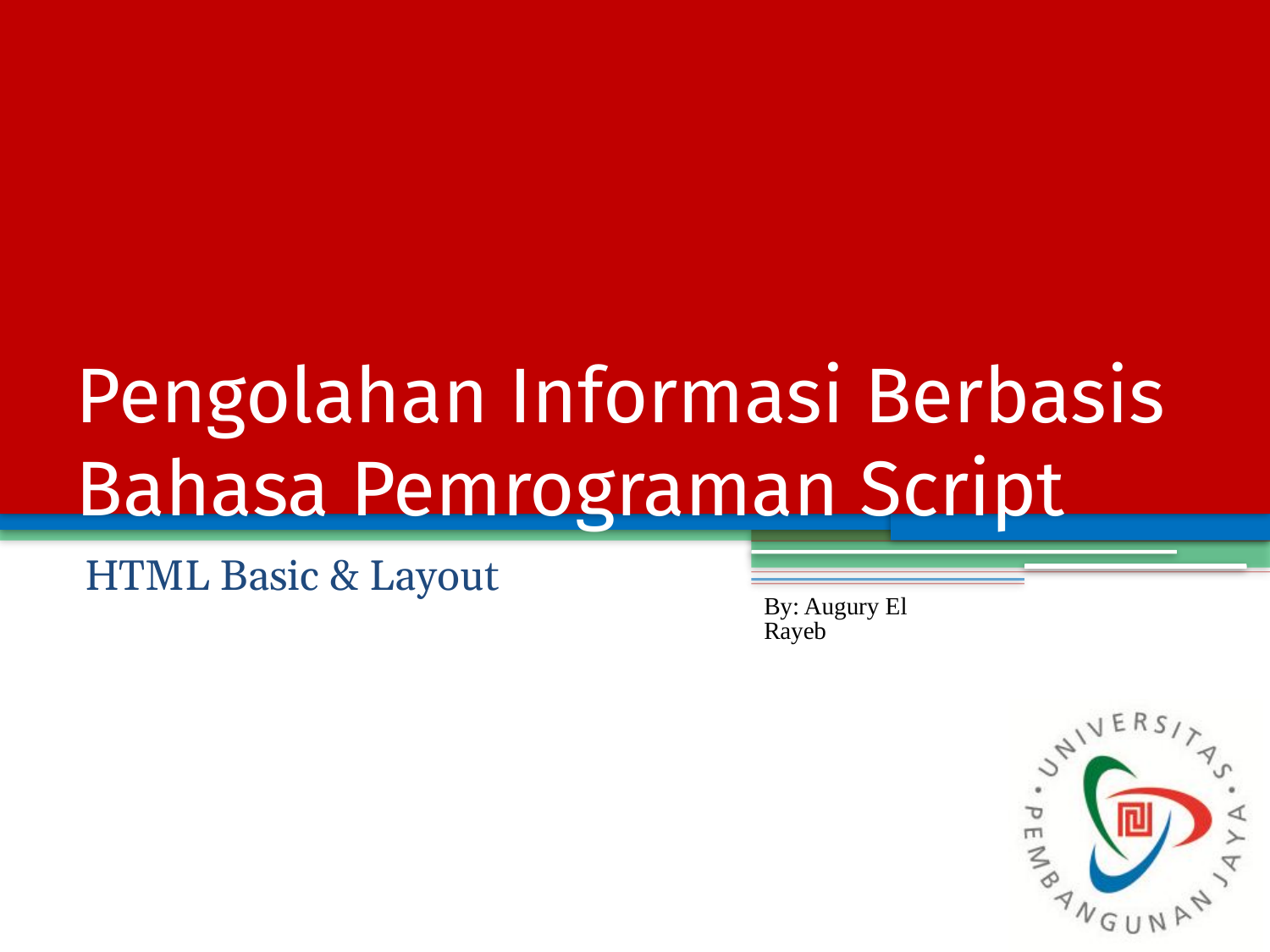

# Pengolahan Informasi Berbasis Bahasa Pemrograman Script
HTML Basic & Layout
By: Augury El Rayeb